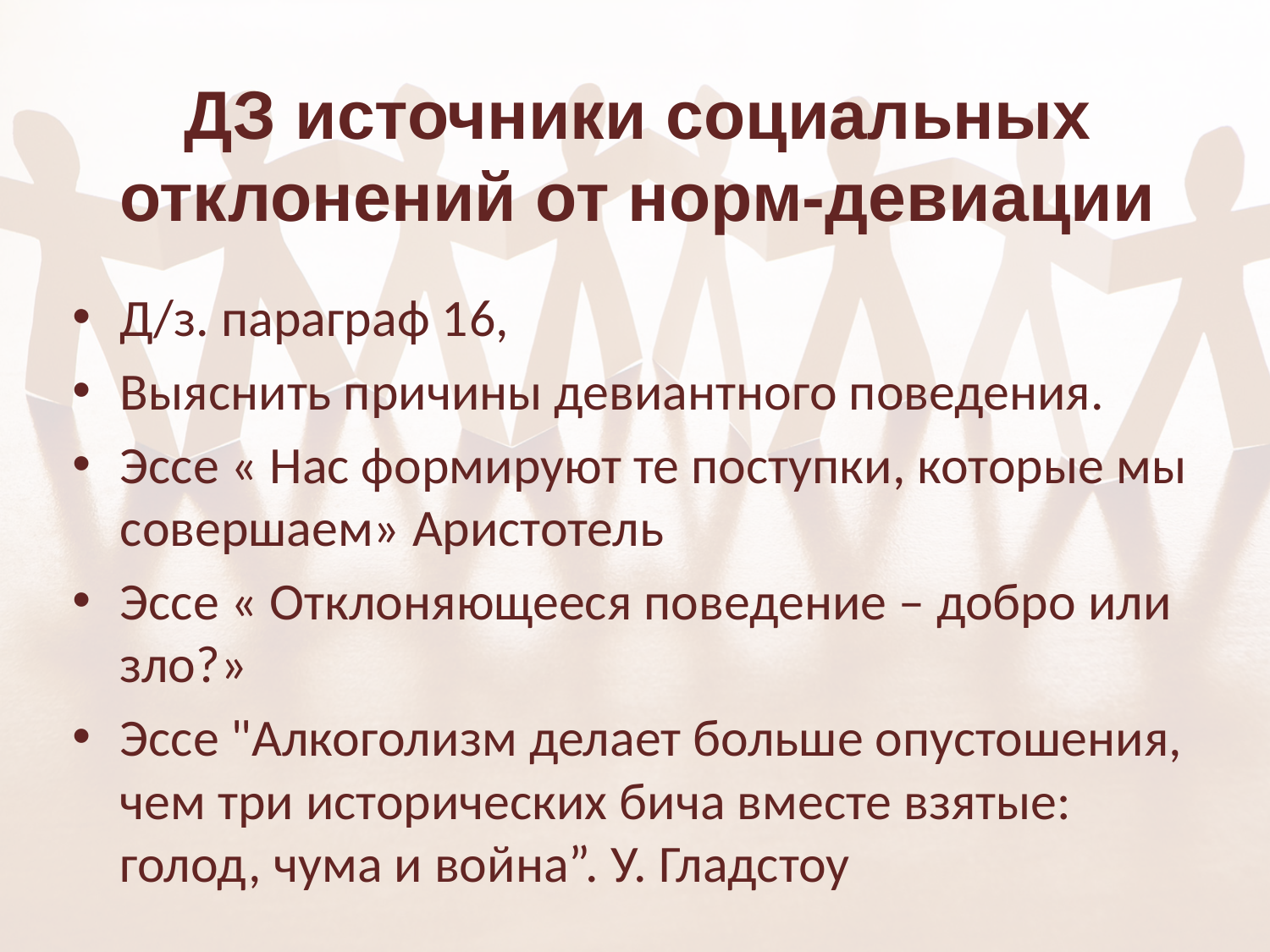

# ДЗ источники социальных отклонений от норм-девиации
Д/з. параграф 16,
Выяснить причины девиантного поведения.
Эссе « Нас формируют те поступки, которые мы совершаем» Аристотель
Эссе « Отклоняющееся поведение – добро или зло?»
Эссе "Алкоголизм делает больше опустошения, чем три исторических бича вместе взятые: голод, чума и война”. У. Гладстоу